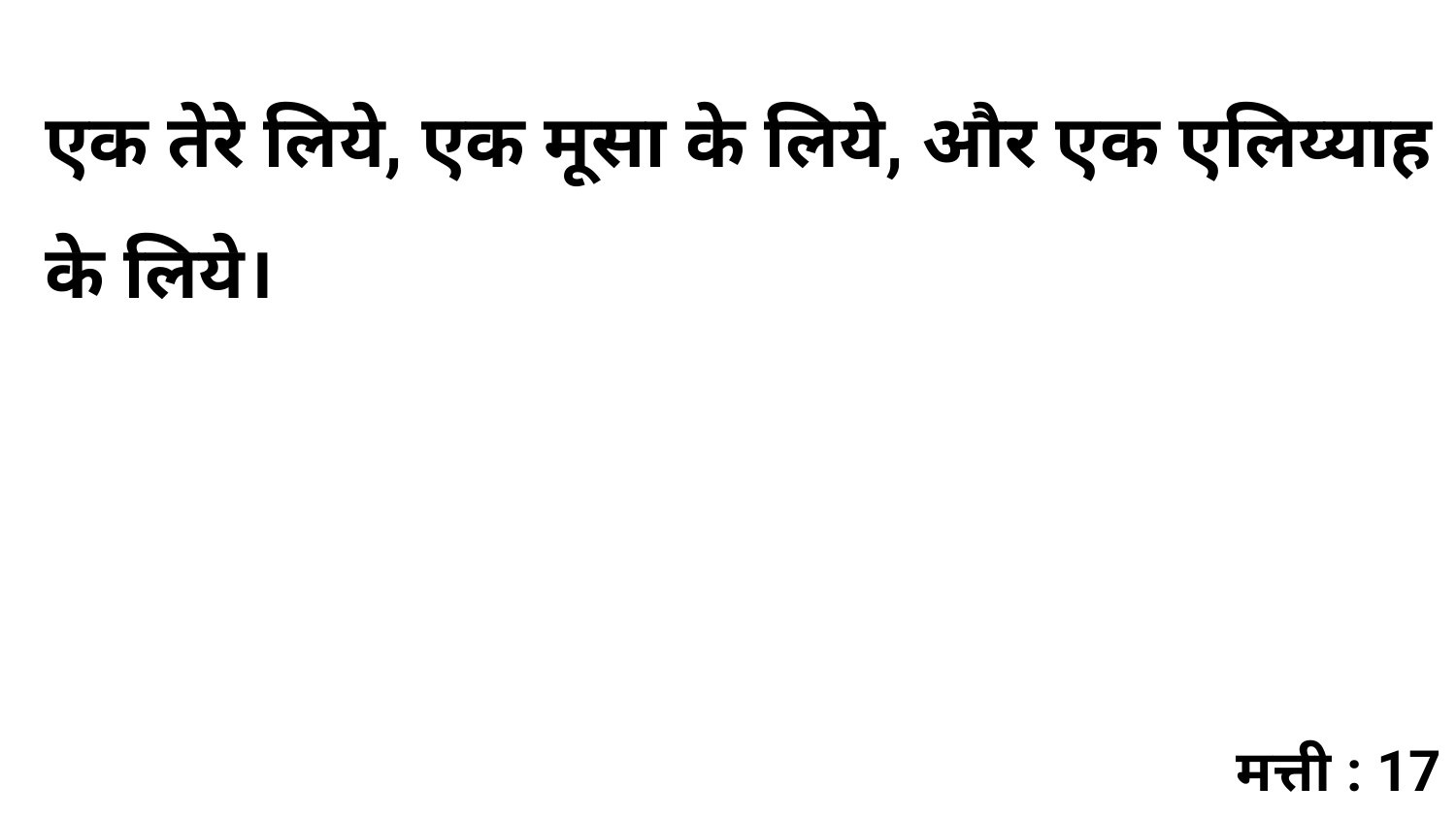

एक तेरे लिये, एक मूसा के लिये, और एक एलिय्याह के लिये।
मत्ती : 17